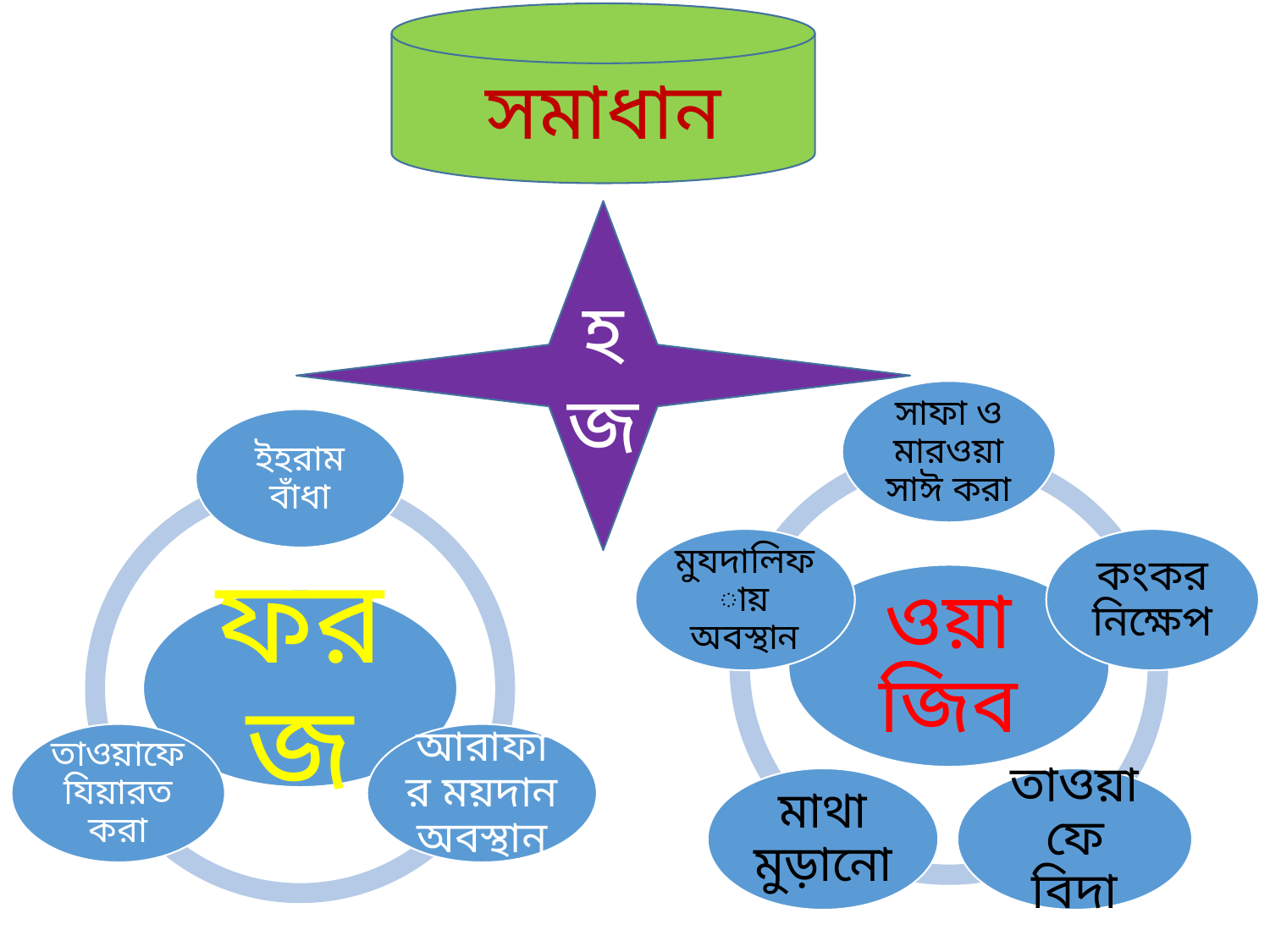

সমাধান
হজ
ওয়াজিব
সাফা ও মারওয়া সাঈ করা
কংকর নিক্ষেপ
তাওয়াফে বিদা
মাথা মুড়ানো
মুযদালিফায় অবস্থান
ফরজ
ইহরাম বাঁধা
আরাফার ময়দান অবস্থান
তাওয়াফে যিয়ারত করা